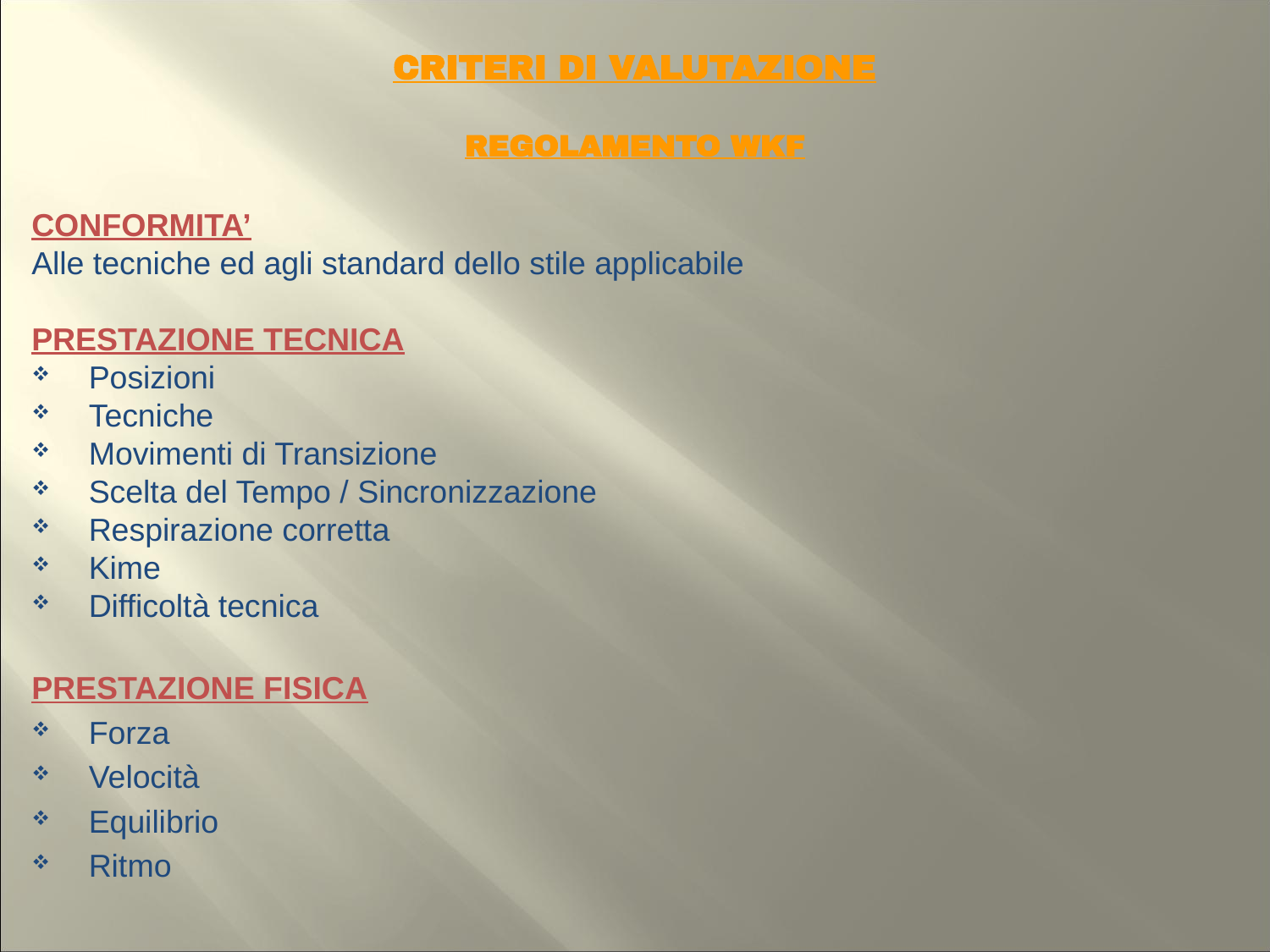

# CRITERI DI VALUTAZIONE REGOLAMENTO WKF
CONFORMITA’
Alle tecniche ed agli standard dello stile applicabile

PRESTAZIONE TECNICA
Posizioni
Tecniche
Movimenti di Transizione
Scelta del Tempo / Sincronizzazione
Respirazione corretta
Kime
Difficoltà tecnica

PRESTAZIONE FISICA
Forza
Velocità
Equilibrio
Ritmo